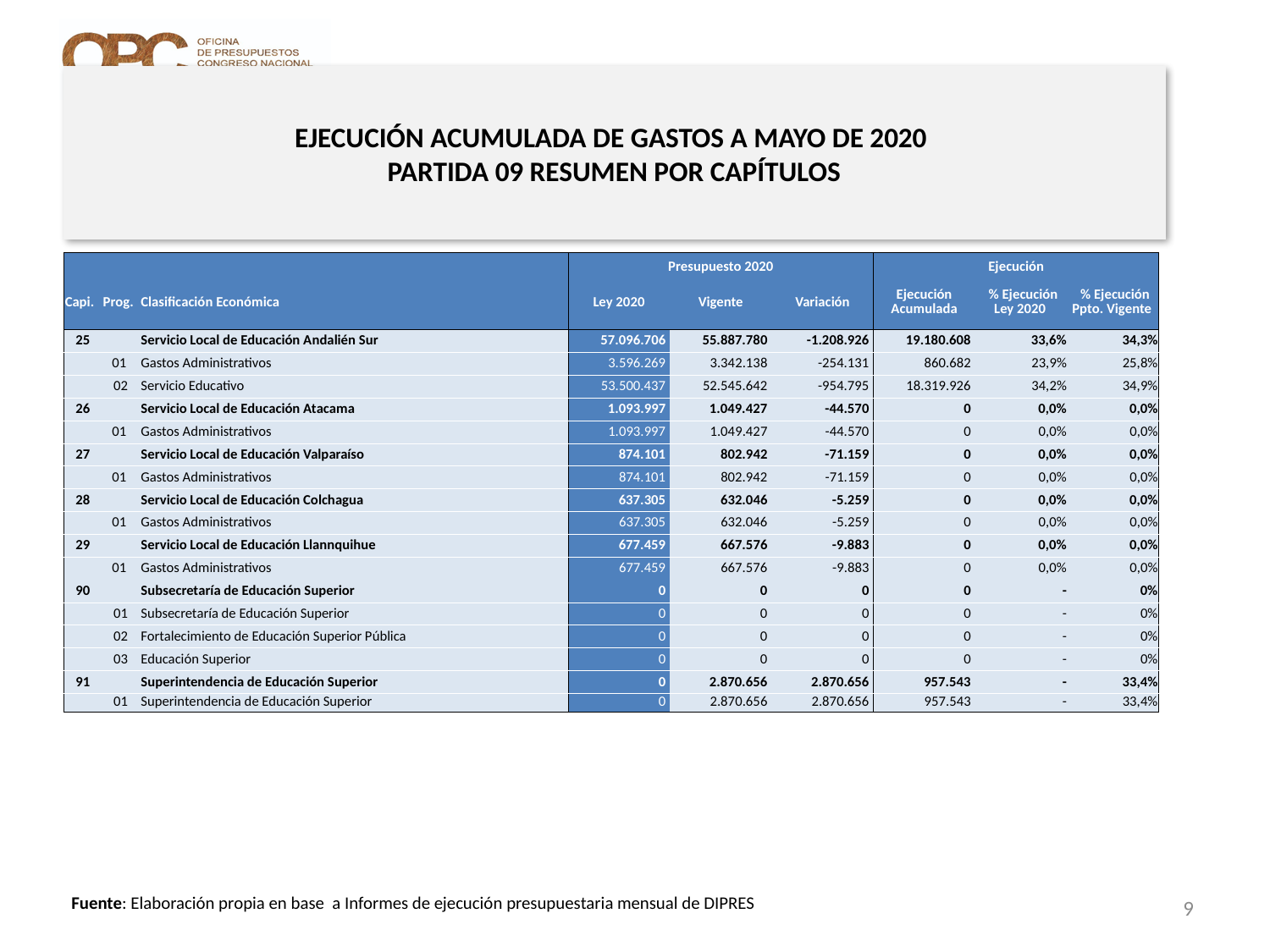

# EJECUCIÓN ACUMULADA DE GASTOS A MAYO DE 2020 PARTIDA 09 RESUMEN POR CAPÍTULOS
en miles de pesos 2020                                                                                                                      …3 de 3
|  |  |  | Presupuesto 2020 |  |  | Ejecución |  |  |
| --- | --- | --- | --- | --- | --- | --- | --- | --- |
| Capi. | Prog. | Clasificación Económica | Ley 2020 | Vigente | Variación | Ejecución Acumulada | % Ejecución Ley 2020 | % Ejecución Ppto. Vigente |
| 25 |  | Servicio Local de Educación Andalién Sur | 57.096.706 | 55.887.780 | -1.208.926 | 19.180.608 | 33,6% | 34,3% |
|  | 01 | Gastos Administrativos | 3.596.269 | 3.342.138 | -254.131 | 860.682 | 23,9% | 25,8% |
|  | 02 | Servicio Educativo | 53.500.437 | 52.545.642 | -954.795 | 18.319.926 | 34,2% | 34,9% |
| 26 |  | Servicio Local de Educación Atacama | 1.093.997 | 1.049.427 | -44.570 | 0 | 0,0% | 0,0% |
|  | 01 | Gastos Administrativos | 1.093.997 | 1.049.427 | -44.570 | 0 | 0,0% | 0,0% |
| 27 |  | Servicio Local de Educación Valparaíso | 874.101 | 802.942 | -71.159 | 0 | 0,0% | 0,0% |
|  | 01 | Gastos Administrativos | 874.101 | 802.942 | -71.159 | 0 | 0,0% | 0,0% |
| 28 |  | Servicio Local de Educación Colchagua | 637.305 | 632.046 | -5.259 | 0 | 0,0% | 0,0% |
|  | 01 | Gastos Administrativos | 637.305 | 632.046 | -5.259 | 0 | 0,0% | 0,0% |
| 29 |  | Servicio Local de Educación Llannquihue | 677.459 | 667.576 | -9.883 | 0 | 0,0% | 0,0% |
|  | 01 | Gastos Administrativos | 677.459 | 667.576 | -9.883 | 0 | 0,0% | 0,0% |
| 90 |  | Subsecretaría de Educación Superior | 0 | 0 | 0 | 0 | - | 0% |
|  | 01 | Subsecretaría de Educación Superior | 0 | 0 | 0 | 0 | - | 0% |
|  | 02 | Fortalecimiento de Educación Superior Pública | 0 | 0 | 0 | 0 | - | 0% |
|  | 03 | Educación Superior | 0 | 0 | 0 | 0 | - | 0% |
| 91 |  | Superintendencia de Educación Superior | 0 | 2.870.656 | 2.870.656 | 957.543 | - | 33,4% |
|  | 01 | Superintendencia de Educación Superior | 0 | 2.870.656 | 2.870.656 | 957.543 | - | 33,4% |
9